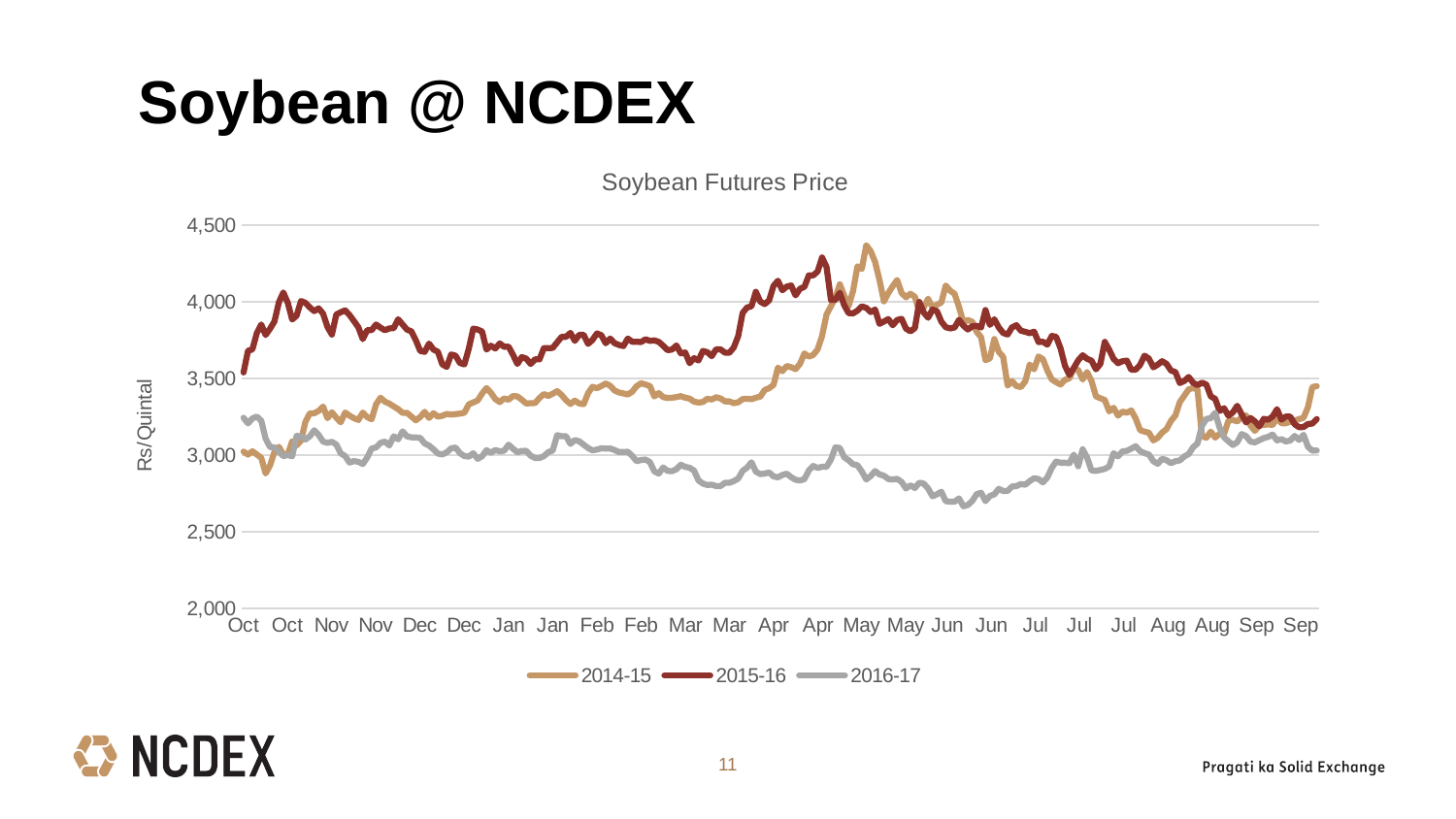

Soybean @ NCDEX

### Chart: Soybean Futures Price

| Category | 2014-15 | 2015-16 | 2016-17 |
|---|---|---|---|
| Oct | 3023.0 | 3540.0 | 3244.0 |
| Oct | 3003.0 | 3681.0 | 3207.0 |
| Oct | 3025.0 | 3690.0 | 3239.0 |
| Oct | 3004.0 | 3796.0 | 3252.0 |
| Oct | 2983.0 | 3853.0 | 3225.0 |
| Oct | 2880.0 | 3784.0 | 3107.0 |
| Oct | 2933.0 | 3825.0 | 3052.0 |
| Oct | 3021.0 | 3873.0 | 3051.0 |
| Oct | 3054.0 | 3997.0 | 3021.0 |
| Oct | 3005.0 | 4062.0 | 2993.0 |
| Oct | 3003.0 | 3995.0 | 3001.0 |
| Oct | 3090.0 | 3885.0 | 2992.0 |
| Oct | 3063.0 | 3910.0 | 3125.0 |
| Oct | 3094.0 | 4006.0 | 3122.0 |
| Oct | 3217.0 | 3994.0 | 3102.0 |
| Oct | 3273.0 | 3964.0 | 3123.0 |
| Oct | 3273.0 | 3940.0 | 3162.0 |
| Oct | 3289.0 | 3958.0 | 3132.0 |
| Nov | 3317.0 | 3924.0 | 3088.0 |
| Nov | 3241.0 | 3836.0 | 3080.0 |
| Nov | 3280.0 | 3787.0 | 3087.0 |
| Nov | 3244.0 | 3918.0 | 3069.0 |
| Nov | 3214.0 | 3933.0 | 3011.0 |
| Nov | 3278.0 | 3945.0 | 2994.0 |
| Nov | 3258.0 | 3914.0 | 2951.0 |
| Nov | 3241.0 | 3875.0 | 2961.0 |
| Nov | 3229.0 | 3834.0 | 2956.0 |
| Nov | 3278.0 | 3757.0 | 2942.0 |
| Nov | 3248.0 | 3816.0 | 2984.0 |
| Nov | 3234.0 | 3816.0 | 3043.0 |
| Nov | 3332.0 | 3853.0 | 3050.0 |
| Nov | 3375.0 | 3832.0 | 3080.0 |
| Nov | 3349.0 | 3815.0 | 3088.0 |
| Nov | 3336.0 | 3827.0 | 3063.0 |
| Nov | 3318.0 | 3829.0 | 3123.0 |
| Nov | 3300.0 | 3887.0 | 3103.0 |
| Dec | 3276.0 | 3853.0 | 3155.0 |
| Dec | 3276.0 | 3819.0 | 3122.0 |
| Dec | 3252.0 | 3808.0 | 3116.0 |
| Dec | 3227.0 | 3750.0 | 3115.0 |
| Dec | 3249.0 | 3680.0 | 3112.0 |
| Dec | 3283.0 | 3674.0 | 3076.0 |
| Dec | 3243.0 | 3728.0 | 3062.0 |
| Dec | 3274.0 | 3689.0 | 3038.0 |
| Dec | 3251.0 | 3675.0 | 3010.0 |
| Dec | 3257.0 | 3592.0 | 3004.0 |
| Dec | 3269.0 | 3576.0 | 3018.0 |
| Dec | 3265.0 | 3657.0 | 3044.0 |
| Dec | 3268.0 | 3649.0 | 3049.0 |
| Dec | 3271.0 | 3601.0 | 3013.0 |
| Dec | 3277.0 | 3592.0 | 2994.0 |
| Dec | 3332.0 | 3696.0 | 2990.0 |
| Dec | 3344.0 | 3826.0 | 3012.0 |
| Dec | 3357.0 | 3820.0 | 2976.0 |
| Dec | 3402.0 | 3807.0 | 2992.0 |
| Dec | 3438.0 | 3689.0 | 3032.0 |
| Dec | 3407.0 | 3714.0 | 3015.0 |
| Dec | 3366.0 | 3696.0 | 3033.0 |
| Jan | 3346.0 | 3729.0 | 3024.0 |
| Jan | 3370.0 | 3707.0 | 3029.0 |
| Jan | 3362.0 | 3708.0 | 3068.0 |
| Jan | 3386.0 | 3655.0 | 3042.0 |
| Jan | 3383.0 | 3595.0 | 3018.0 |
| Jan | 3362.0 | 3640.0 | 3027.0 |
| Jan | 3337.0 | 3630.0 | 3028.0 |
| Jan | 3339.0 | 3595.0 | 2996.0 |
| Jan | 3340.0 | 3625.0 | 2981.0 |
| Jan | 3373.0 | 3625.0 | 2981.0 |
| Jan | 3399.0 | 3698.0 | 2993.0 |
| Jan | 3386.0 | 3698.0 | 3019.0 |
| Jan | 3401.0 | 3700.0 | 3030.0 |
| Jan | 3418.0 | 3736.0 | 3130.0 |
| Jan | 3393.0 | 3772.0 | 3123.0 |
| Jan | 3359.0 | 3772.0 | 3124.0 |
| Jan | 3334.0 | 3798.0 | 3073.0 |
| Jan | 3356.0 | 3746.0 | 3098.0 |
| Jan | 3337.0 | 3785.0 | 3090.0 |
| Jan | 3333.0 | 3785.0 | 3068.0 |
| Jan | 3405.0 | 3726.0 | 3046.0 |
| Feb | 3446.0 | 3752.0 | 3031.0 |
| Feb | 3437.0 | 3794.0 | 3036.0 |
| Feb | 3451.0 | 3783.0 | 3044.0 |
| Feb | 3468.0 | 3730.0 | 3043.0 |
| Feb | 3453.0 | 3761.0 | 3043.0 |
| Feb | 3422.0 | 3731.0 | 3033.0 |
| Feb | 3409.0 | 3719.0 | 3020.0 |
| Feb | 3403.0 | 3712.0 | 3020.0 |
| Feb | 3396.0 | 3761.0 | 3022.0 |
| Feb | 3414.0 | 3740.0 | 2995.0 |
| Feb | 3450.0 | 3740.0 | 2960.0 |
| Feb | 3469.0 | 3738.0 | 2968.0 |
| Feb | 3461.0 | 3756.0 | 2971.0 |
| Feb | 3451.0 | 3746.0 | 2954.0 |
| Feb | 3383.0 | 3749.0 | 2894.0 |
| Feb | 3405.0 | 3739.0 | 2879.0 |
| Feb | 3379.0 | 3714.0 | 2919.0 |
| Feb | 3373.0 | 3685.0 | 2897.0 |
| Feb | 3375.0 | 3689.0 | 2895.0 |
| Feb | 3379.0 | 3716.0 | 2908.0 |
| Mar | 3385.0 | 3664.0 | 2937.0 |
| Mar | 3375.0 | 3670.0 | 2923.0 |
| Mar | 3369.0 | 3600.0 | 2917.0 |
| Mar | 3349.0 | 3633.0 | 2899.0 |
| Mar | 3343.0 | 3618.0 | 2835.0 |
| Mar | 3347.0 | 3680.0 | 2814.0 |
| Mar | 3368.0 | 3672.0 | 2805.0 |
| Mar | 3363.0 | 3646.0 | 2807.0 |
| Mar | 3378.0 | 3691.0 | 2798.0 |
| Mar | 3370.0 | 3690.0 | 2798.0 |
| Mar | 3351.0 | 3669.0 | 2819.0 |
| Mar | 3351.0 | 3668.0 | 2819.0 |
| Mar | 3339.0 | 3702.0 | 2830.0 |
| Mar | 3345.0 | 3777.0 | 2847.0 |
| Mar | 3366.0 | 3928.0 | 2897.0 |
| Mar | 3368.0 | 3964.0 | 2918.0 |
| Mar | 3365.0 | 3971.0 | 2953.0 |
| Mar | 3375.0 | 4066.0 | 2892.0 |
| Mar | 3382.0 | 4002.0 | 2876.0 |
| Mar | 3425.0 | 3986.0 | 2879.0 |
| Mar | 3437.0 | 4010.0 | 2887.0 |
| Apr | 3458.0 | 4105.0 | 2861.0 |
| Apr | 3571.0 | 4138.0 | 2855.0 |
| Apr | 3548.0 | 4076.0 | 2870.0 |
| Apr | 3582.0 | 4100.0 | 2879.0 |
| Apr | 3574.0 | 4107.0 | 2856.0 |
| Apr | 3561.0 | 4043.0 | 2839.0 |
| Apr | 3596.0 | 4086.0 | 2834.0 |
| Apr | 3664.0 | 4098.0 | 2843.0 |
| Apr | 3643.0 | 4173.0 | 2900.0 |
| Apr | 3654.0 | 4173.0 | 2929.0 |
| Apr | 3691.0 | 4199.0 | 2916.0 |
| Apr | 3778.0 | 4290.0 | 2924.0 |
| Apr | 3918.0 | 4228.0 | 2923.0 |
| Apr | 3972.0 | 4013.0 | 2971.0 |
| Apr | 4028.0 | 4013.0 | 3050.0 |
| Apr | 4115.0 | 4060.0 | 3047.0 |
| Apr | 4042.0 | 3979.0 | 2986.0 |
| Apr | 3973.0 | 3927.0 | 2966.0 |
| Apr | 4070.0 | 3925.0 | 2940.0 |
| May | 4232.0 | 3943.0 | 2934.0 |
| May | 4216.0 | 3971.0 | 2893.0 |
| May | 4370.0 | 3961.0 | 2841.0 |
| May | 4331.0 | 3934.0 | 2863.0 |
| May | 4261.0 | 3950.0 | 2896.0 |
| May | 4143.0 | 3857.0 | 2874.0 |
| May | 4004.0 | 3872.0 | 2865.0 |
| May | 4058.0 | 3888.0 | 2844.0 |
| May | 4103.0 | 3848.0 | 2841.0 |
| May | 4143.0 | 3882.0 | 2845.0 |
| May | 4058.0 | 3890.0 | 2825.0 |
| May | 4030.0 | 3826.0 | 2782.0 |
| May | 4053.0 | 3808.0 | 2803.0 |
| May | 4034.0 | 3829.0 | 2785.0 |
| May | 3938.0 | 4000.0 | 2820.0 |
| May | 3963.0 | 3931.0 | 2814.0 |
| May | 4021.0 | 3897.0 | 2782.0 |
| May | 3962.0 | 3950.0 | 2731.0 |
| May | 3981.0 | 3940.0 | 2744.0 |
| Jun  | 3997.0 | 3871.0 | 2761.0 |
| Jun  | 4107.0 | 3835.0 | 2699.0 |
| Jun  | 4073.0 | 3827.0 | 2696.0 |
| Jun  | 4053.0 | 3833.0 | 2696.0 |
| Jun  | 3967.0 | 3883.0 | 2717.0 |
| Jun  | 3866.0 | 3845.0 | 2666.0 |
| Jun  | 3882.0 | 3820.0 | 2674.0 |
| Jun  | 3870.0 | 3841.0 | 2701.0 |
| Jun  | 3805.0 | 3844.0 | 2745.0 |
| Jun  | 3770.0 | 3833.0 | 2754.0 |
| Jun  | 3620.0 | 3947.0 | 2700.0 |
| Jun  | 3632.0 | 3850.0 | 2733.0 |
| Jun  | 3758.0 | 3887.0 | 2744.0 |
| Jun  | 3675.0 | 3834.0 | 2780.0 |
| Jun  | 3642.0 | 3797.0 | 2766.0 |
| Jun  | 3454.0 | 3787.0 | 2766.0 |
| Jun  | 3483.0 | 3834.0 | 2795.0 |
| Jun  | 3451.0 | 3848.0 | 2798.0 |
| Jun  | 3444.0 | 3812.0 | 2811.0 |
| Jun  | 3482.0 | 3805.0 | 2807.0 |
| Jun  | 3591.0 | 3796.0 | 2830.0 |
| Jun  | 3560.0 | 3806.0 | 2849.0 |
| Jul  | 3644.0 | 3738.0 | 2844.0 |
| Jul  | 3626.0 | 3740.0 | 2822.0 |
| Jul  | 3552.0 | 3721.0 | 2854.0 |
| Jul  | 3495.0 | 3778.0 | 2916.0 |
| Jul  | 3476.0 | 3772.0 | 2958.0 |
| Jul  | 3461.0 | 3696.0 | 2950.0 |
| Jul  | 3492.0 | 3583.0 | 2950.0 |
| Jul  | 3501.0 | 3523.0 | 2947.0 |
| Jul  | 3565.0 | 3570.0 | 3003.0 |
| Jul  | 3556.0 | 3619.0 | 2927.0 |
| Jul  | 3494.0 | 3652.0 | 3038.0 |
| Jul  | 3542.0 | 3629.0 | 2984.0 |
| Jul  | 3485.0 | 3617.0 | 2900.0 |
| Jul  | 3384.0 | 3560.0 | 2897.0 |
| Jul  | 3371.0 | 3596.0 | 2903.0 |
| Jul  | 3360.0 | 3739.0 | 2910.0 |
| Jul  | 3286.0 | 3688.0 | 2926.0 |
| Jul  | 3309.0 | 3628.0 | 3012.0 |
| Jul  | 3258.0 | 3600.0 | 2992.0 |
| Jul  | 3284.0 | 3613.0 | 3024.0 |
| Jul  | 3277.0 | 3617.0 | 3028.0 |
| Jul  | 3292.0 | 3557.0 | 3042.0 |
| Jul  | 3239.0 | 3558.0 | 3058.0 |
| Aug  | 3163.0 | 3589.0 | 3026.0 |
| Aug  | 3153.0 | 3649.0 | 3013.0 |
| Aug  | 3146.0 | 3630.0 | 3004.0 |
| Aug  | 3096.0 | 3573.0 | 2960.0 |
| Aug  | 3113.0 | 3591.0 | 2943.0 |
| Aug  | 3147.0 | 3613.0 | 2976.0 |
| Aug  | 3170.0 | 3595.0 | 2966.0 |
| Aug  | 3224.0 | 3552.0 | 2947.0 |
| Aug  | 3259.0 | 3542.0 | 2960.0 |
| Aug  | 3346.0 | 3471.0 | 2965.0 |
| Aug  | 3388.0 | 3484.0 | 2991.0 |
| Aug  | 3430.0 | 3510.0 | 3007.0 |
| Aug  | 3438.0 | 3473.0 | 3051.0 |
| Aug  | 3428.0 | 3456.0 | 3076.0 |
| Aug  | 3124.0 | 3473.0 | 3191.0 |
| Aug  | 3113.0 | 3461.0 | 3236.0 |
| Aug  | 3153.0 | 3384.0 | 3241.0 |
| Aug  | 3114.0 | 3367.0 | 3277.0 |
| Aug  | 3139.0 | 3288.0 | 3179.0 |
| Aug  | 3138.0 | 3306.0 | 3116.0 |
| Aug  | 3224.0 | 3257.0 | 3090.0 |
| Sep  | 3230.0 | 3279.0 | 3066.0 |
| Sep  | 3219.0 | 3322.0 | 3084.0 |
| Sep  | 3248.0 | 3267.0 | 3137.0 |
| Sep  | 3259.0 | 3213.0 | 3124.0 |
| Sep  | 3193.0 | 3242.0 | 3088.0 |
| Sep  | 3158.0 | 3220.0 | 3083.0 |
| Sep  | 3196.0 | 3187.0 | 3097.0 |
| Sep  | 3196.0 | 3237.0 | 3111.0 |
| Sep  | 3201.0 | 3231.0 | 3119.0 |
| Sep  | 3196.0 | 3252.0 | 3134.0 |
| Sep  | 3242.0 | 3300.0 | 3096.0 |
| Sep  | 3208.0 | 3231.0 | 3104.0 |
| Sep  | 3208.0 | 3252.0 | 3089.0 |
| Sep  | 3217.0 | 3251.0 | 3095.0 |
| Sep  | 3226.0 | 3201.0 | 3125.0 |
| Sep  | 3235.0 | 3182.0 | 3099.0 |
| Sep  | 3244.0 | 3183.0 | 3133.0 |
| Sep  | 3313.0 | 3203.0 | 3054.0 |
| Sep  | 3445.0 | 3206.0 | 3029.0 |
| Sep  | 3450.0 | 3235.0 | 3030.0 |
11